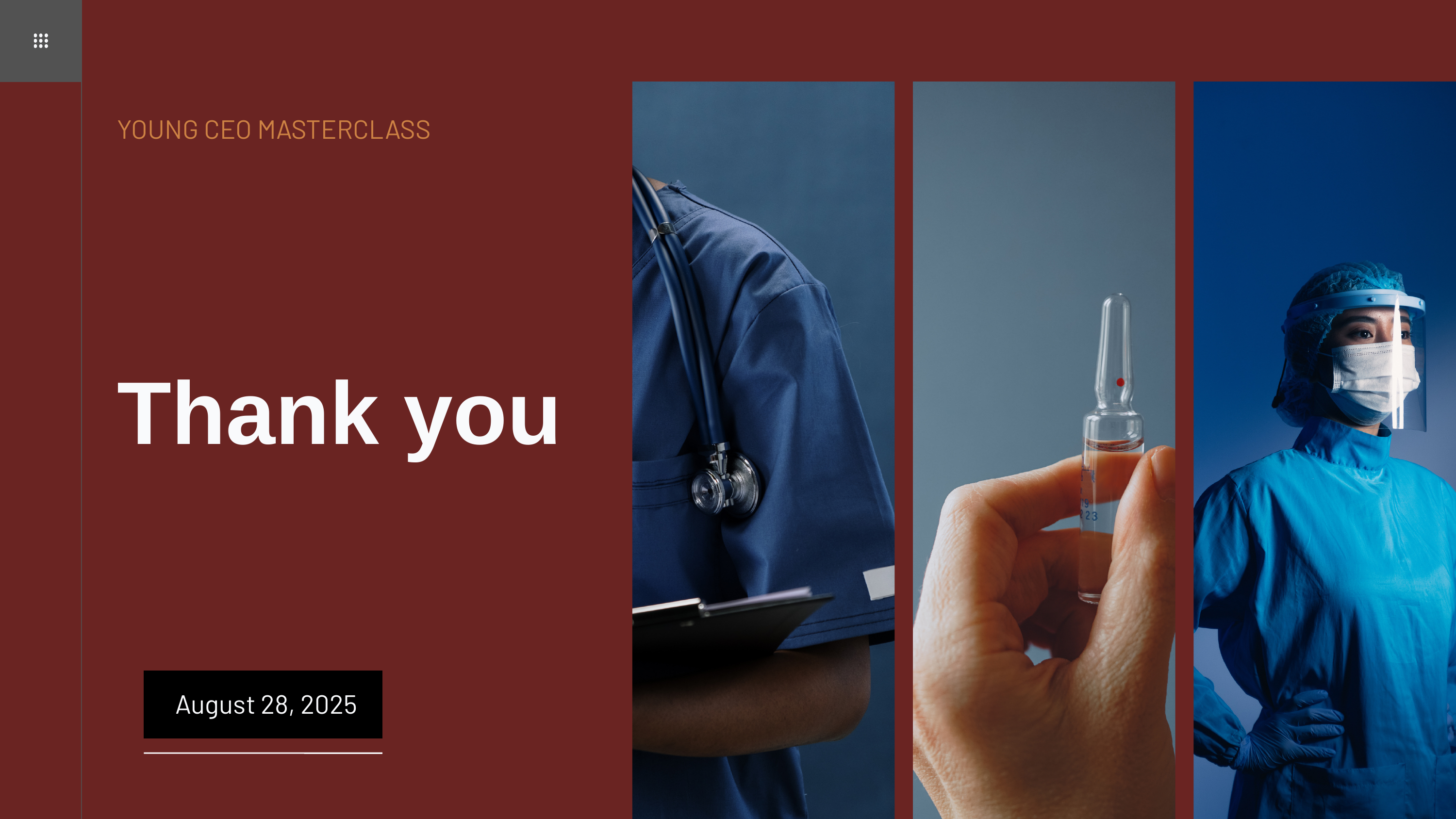

YOUNG CEO MASTERCLASS
Thank you

August 28, 2025